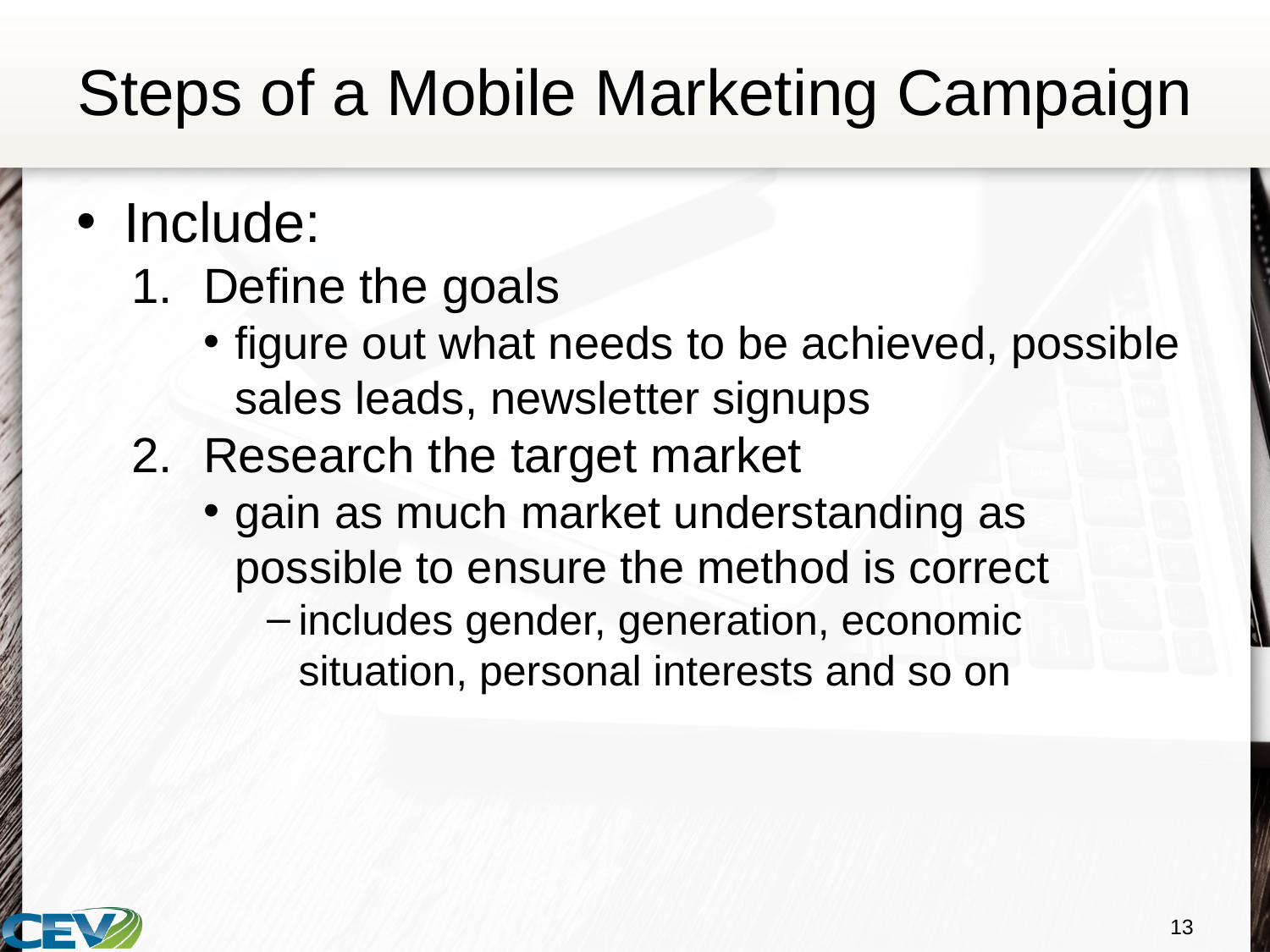

# Steps of a Mobile Marketing Campaign
Include:
Define the goals
figure out what needs to be achieved, possible sales leads, newsletter signups
Research the target market
gain as much market understanding as possible to ensure the method is correct
includes gender, generation, economic situation, personal interests and so on
13